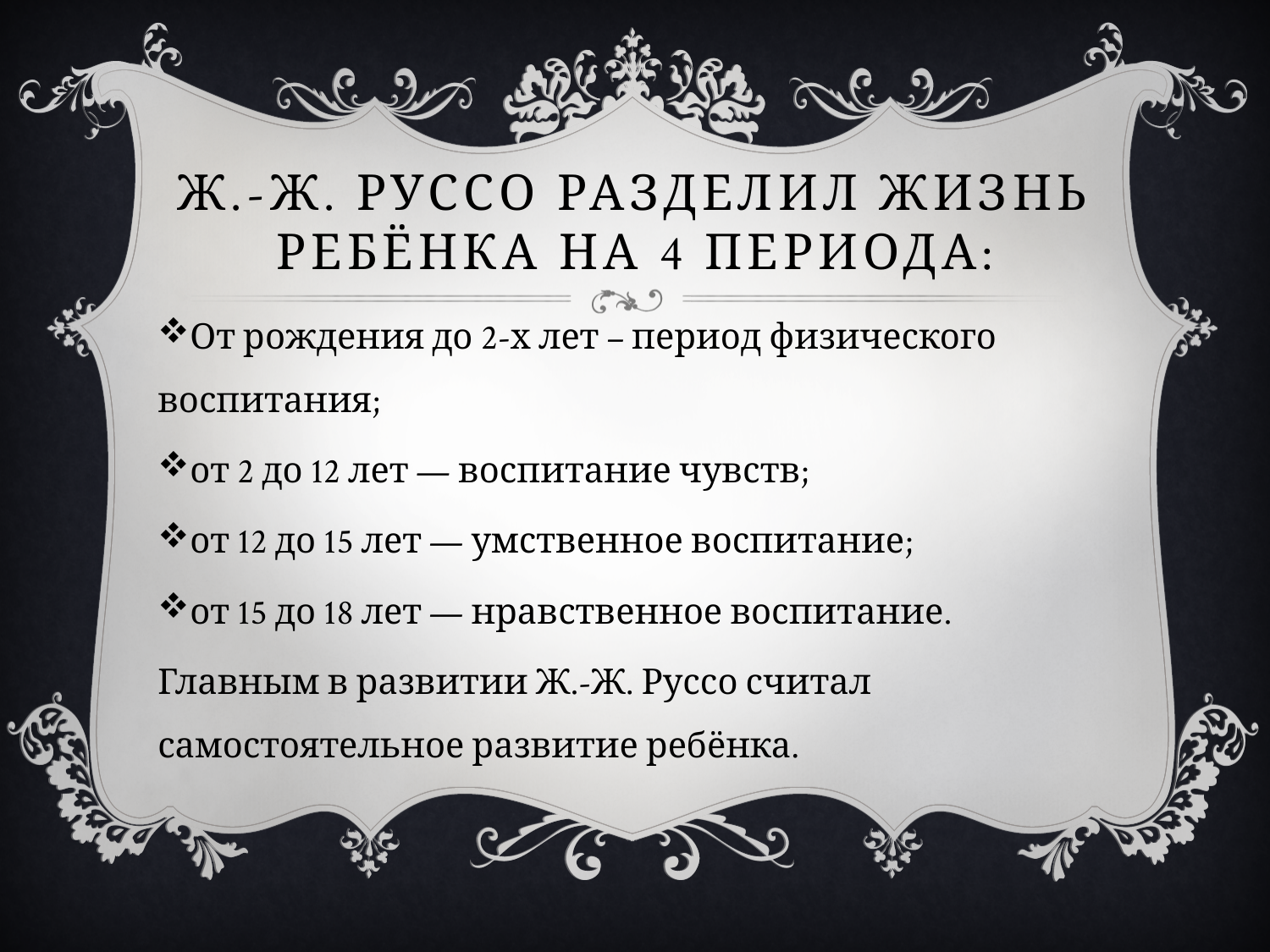

# Ж.-Ж. Руссо разделил жизнь ребёнка на 4 периода:
От рождения до 2-х лет – период физического воспитания;
от 2 до 12 лет — воспитание чувств;
от 12 до 15 лет — умственное воспитание;
от 15 до 18 лет — нравственное воспитание.
Главным в развитии Ж.-Ж. Руссо считал самостоятельное развитие ребёнка.